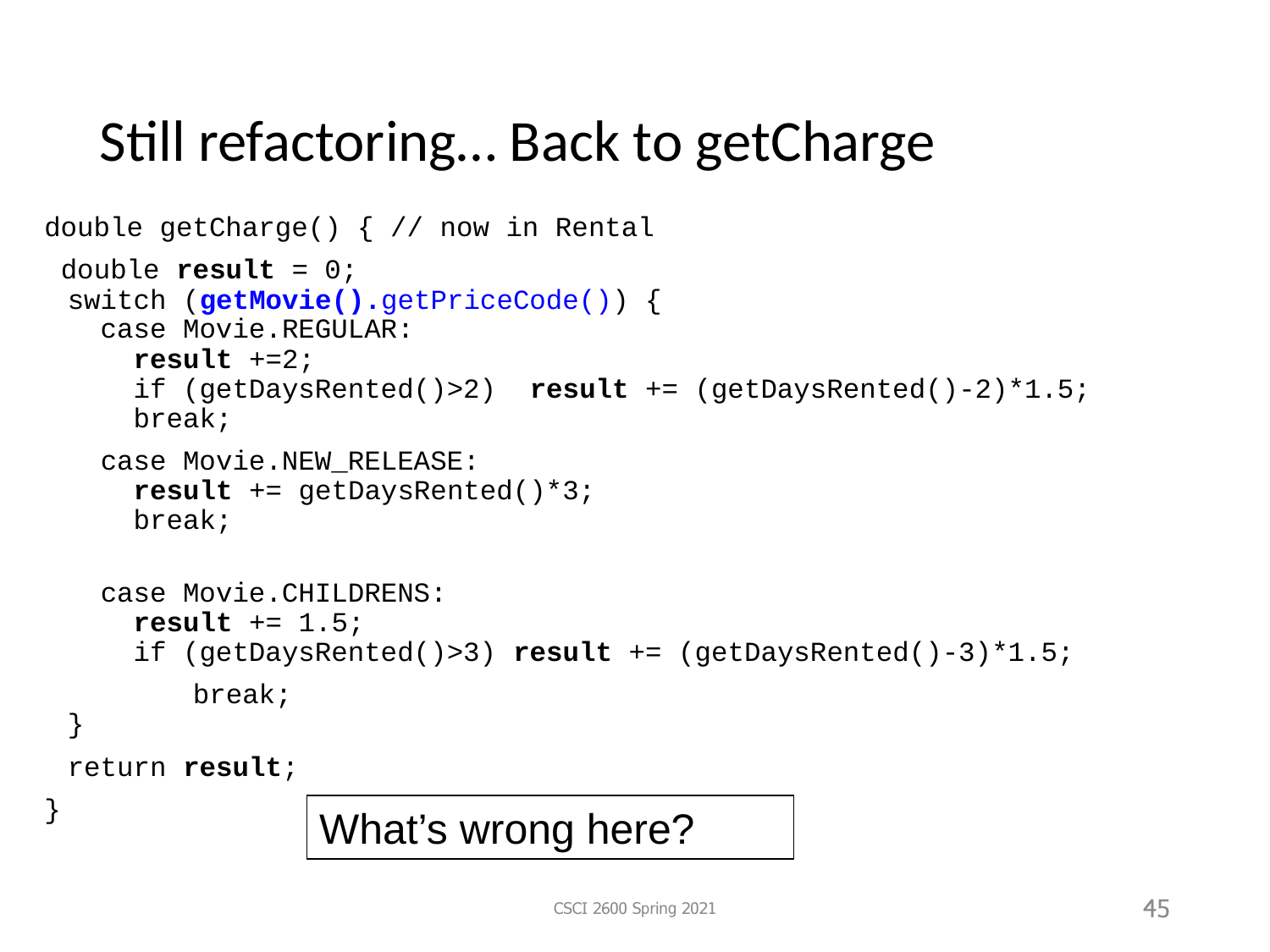

Still refactoring… Back to getCharge
double getCharge() { // now in Rental
 double result = 0;
switch (getMovie().getPriceCode()) {
  case Movie.REGULAR:
    result +=2;
    if (getDaysRented()>2)  result += (getDaysRented()-2)*1.5;
    break;
	  case Movie.NEW_RELEASE:
    result += getDaysRented()*3;
    break;
  case Movie.CHILDRENS:
    result += 1.5;
    if (getDaysRented()>3) result += (getDaysRented()-3)*1.5;
         break;
}
	return result;
}

What’s wrong here?
CSCI 2600 Spring 2021
45